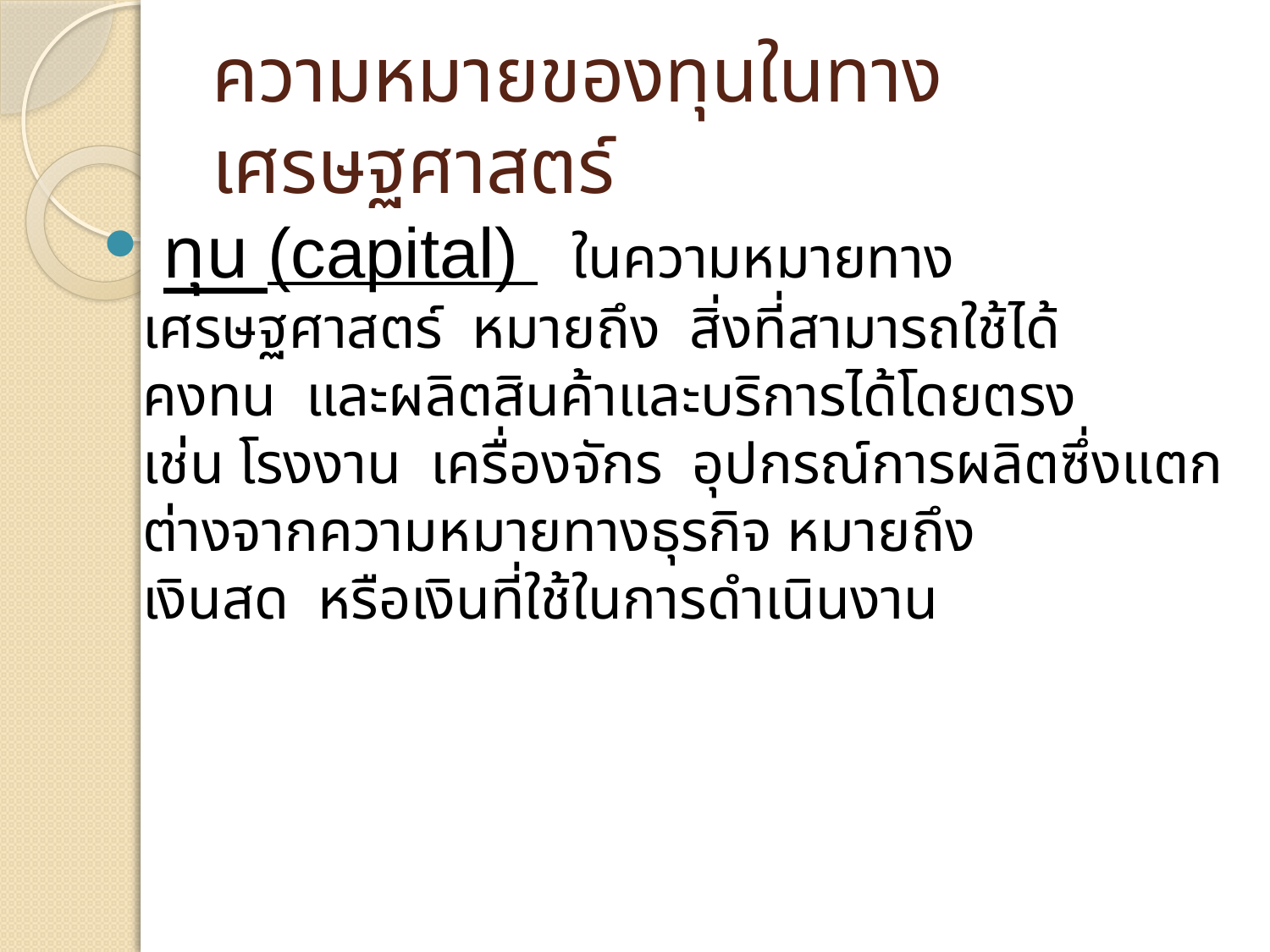

# ความหมายของทุนในทางเศรษฐศาสตร์
 ทุน (capital)   ในความหมายทางเศรษฐศาสตร์  หมายถึง  สิ่งที่สามารถใช้ได้คงทน  และผลิตสินค้าและบริการได้โดยตรง เช่น โรงงาน  เครื่องจักร  อุปกรณ์การผลิตซึ่งแตกต่างจากความหมายทางธุรกิจ หมายถึง เงินสด  หรือเงินที่ใช้ในการดำเนินงาน